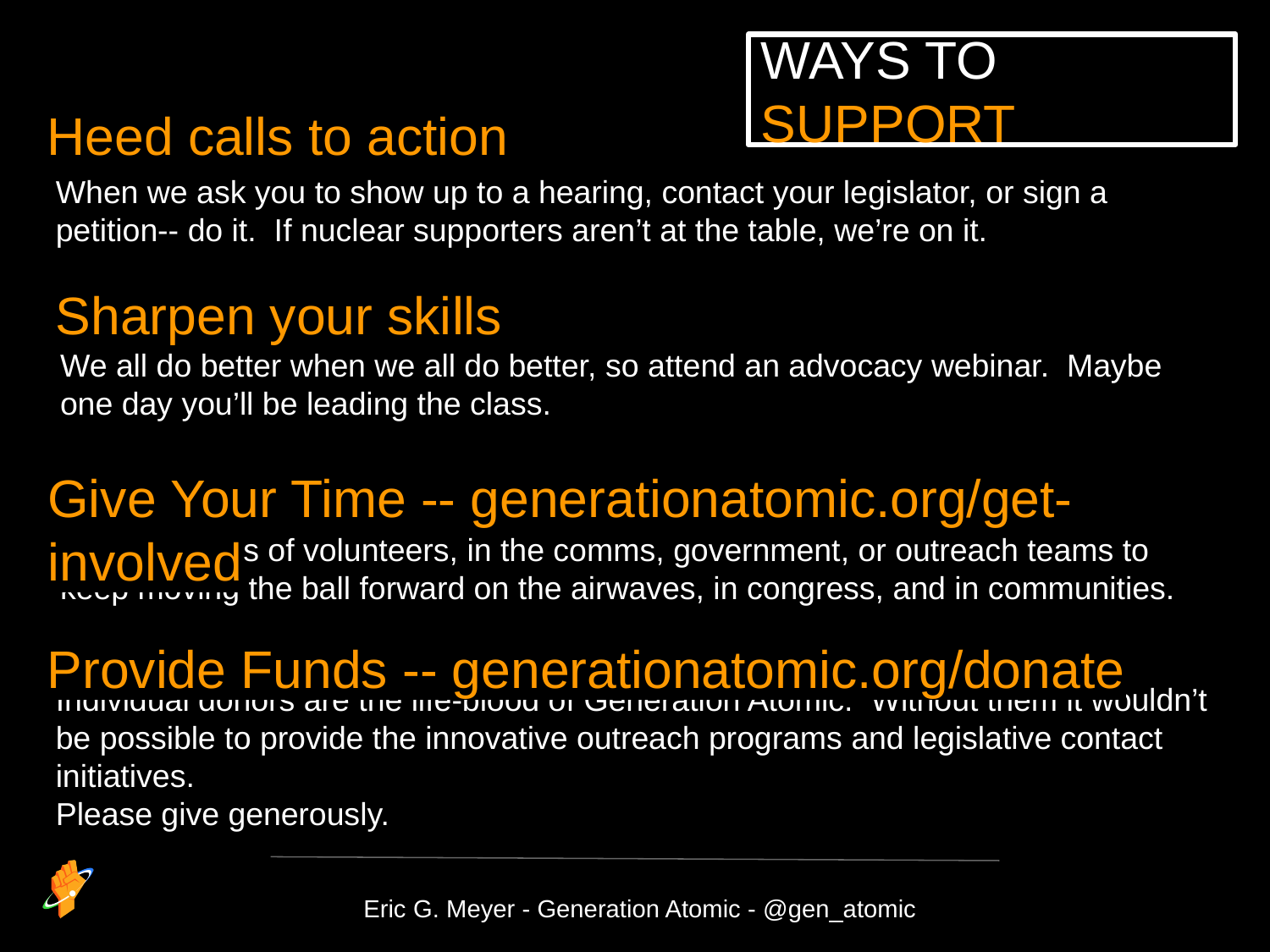

# WAYS TO SUPPORT
Heed calls to action
When we ask you to show up to a hearing, contact your legislator, or sign a petition-- do it.  If nuclear supporters aren’t at the table, we’re on it.
Sharpen your skills
We all do better when we all do better, so attend an advocacy webinar.  Maybe one day you’ll be leading the class.
Give Your Time -- generationatomic.org/get-involved
Join our corps of volunteers, in the comms, government, or outreach teams to keep moving the ball forward on the airwaves, in congress, and in communities.
Provide Funds -- generationatomic.org/donate
Individual donors are the life-blood of Generation Atomic.  Without them it wouldn’t be possible to provide the innovative outreach programs and legislative contact initiatives.
Please give generously.